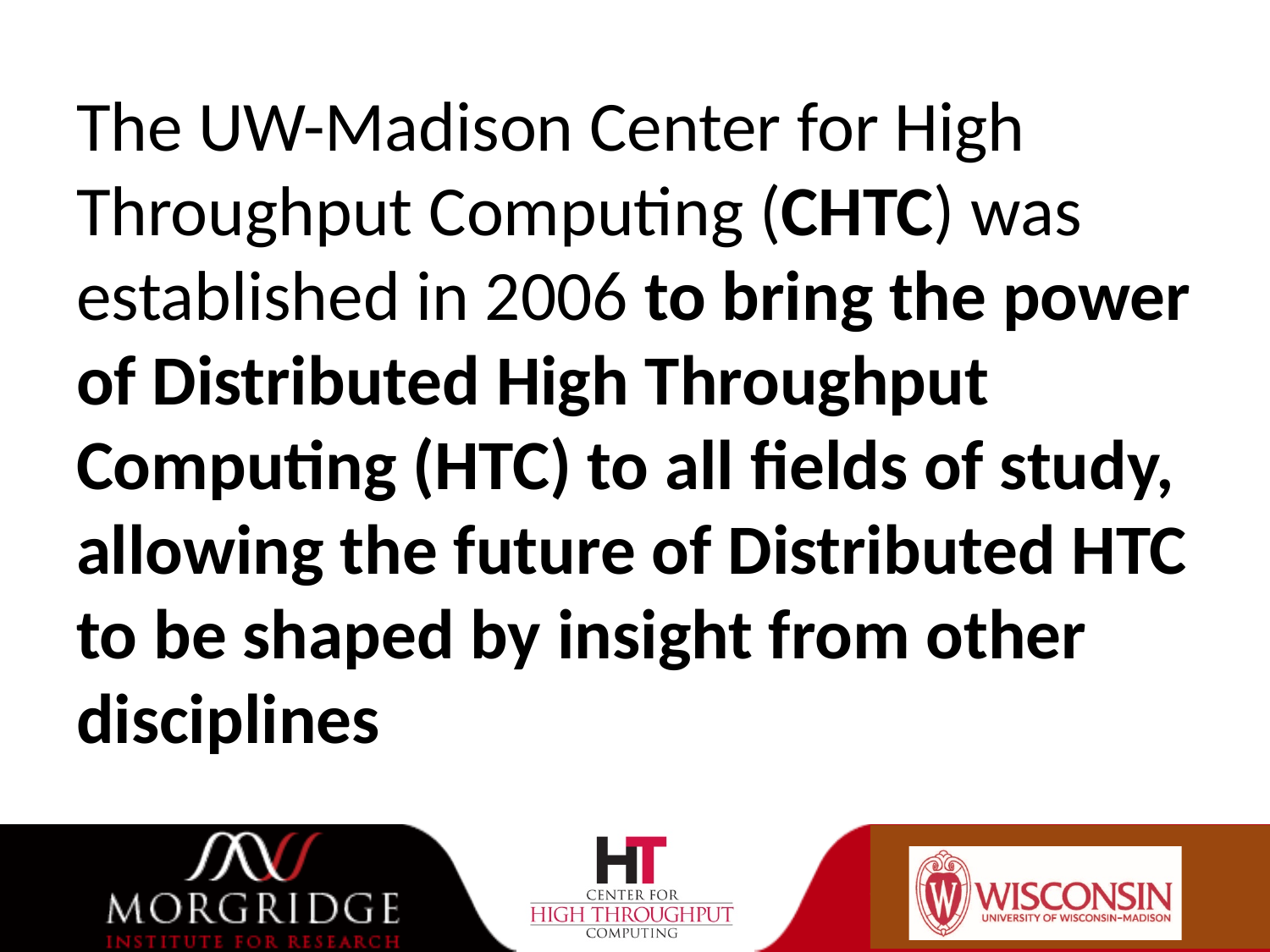

The UW-Madison Center for High Throughput Computing (CHTC) was established in 2006 to bring the power of Distributed High Throughput Computing (HTC) to all fields of study, allowing the future of Distributed HTC to be shaped by insight from other disciplines